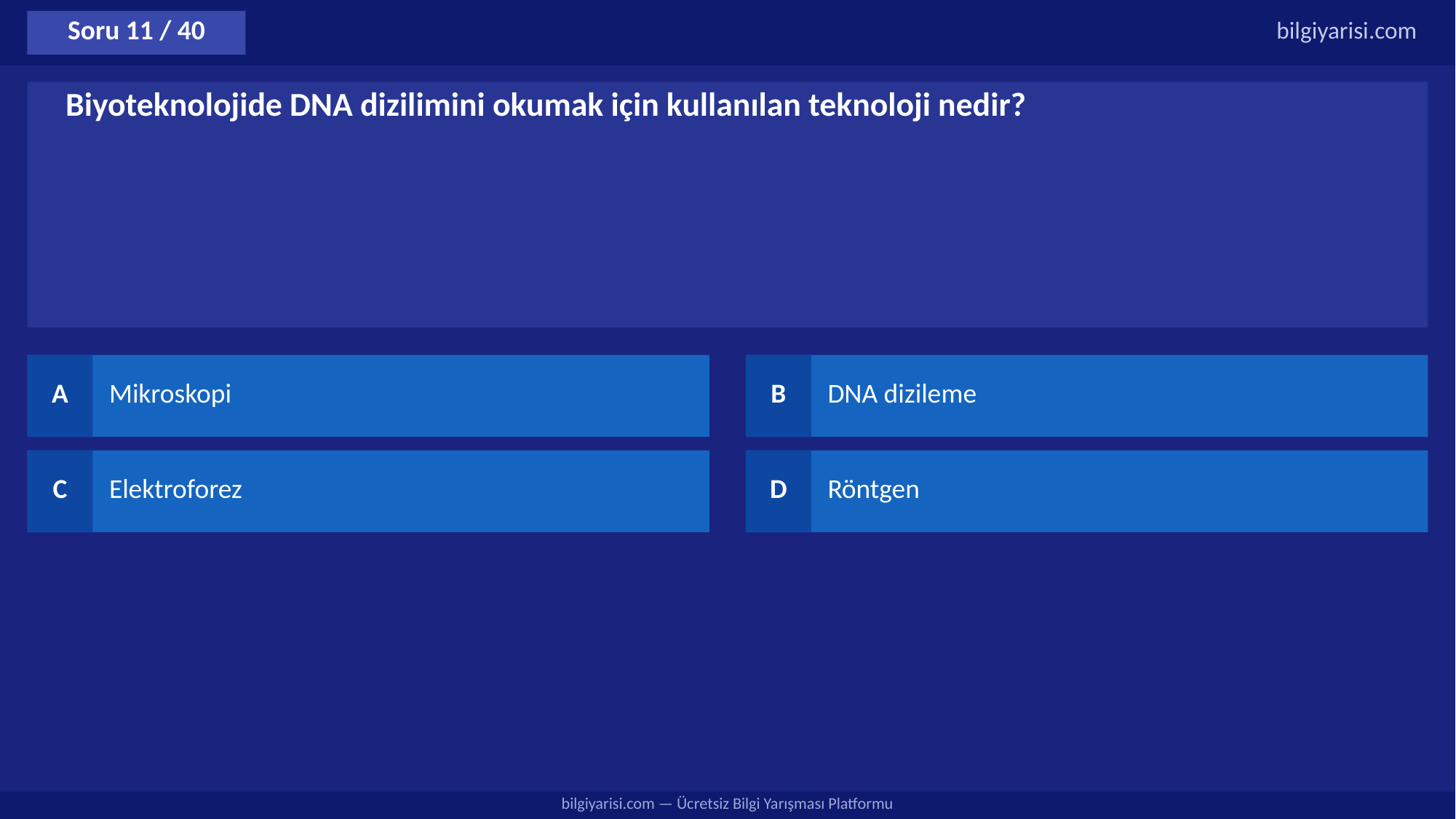

Soru 11 / 40
bilgiyarisi.com

Biyoteknolojide DNA dizilimini okumak için kullanılan teknoloji nedir?

A
Mikroskopi

B
DNA dizileme

C
Elektroforez

D
Röntgen
bilgiyarisi.com — Ücretsiz Bilgi Yarışması Platformu